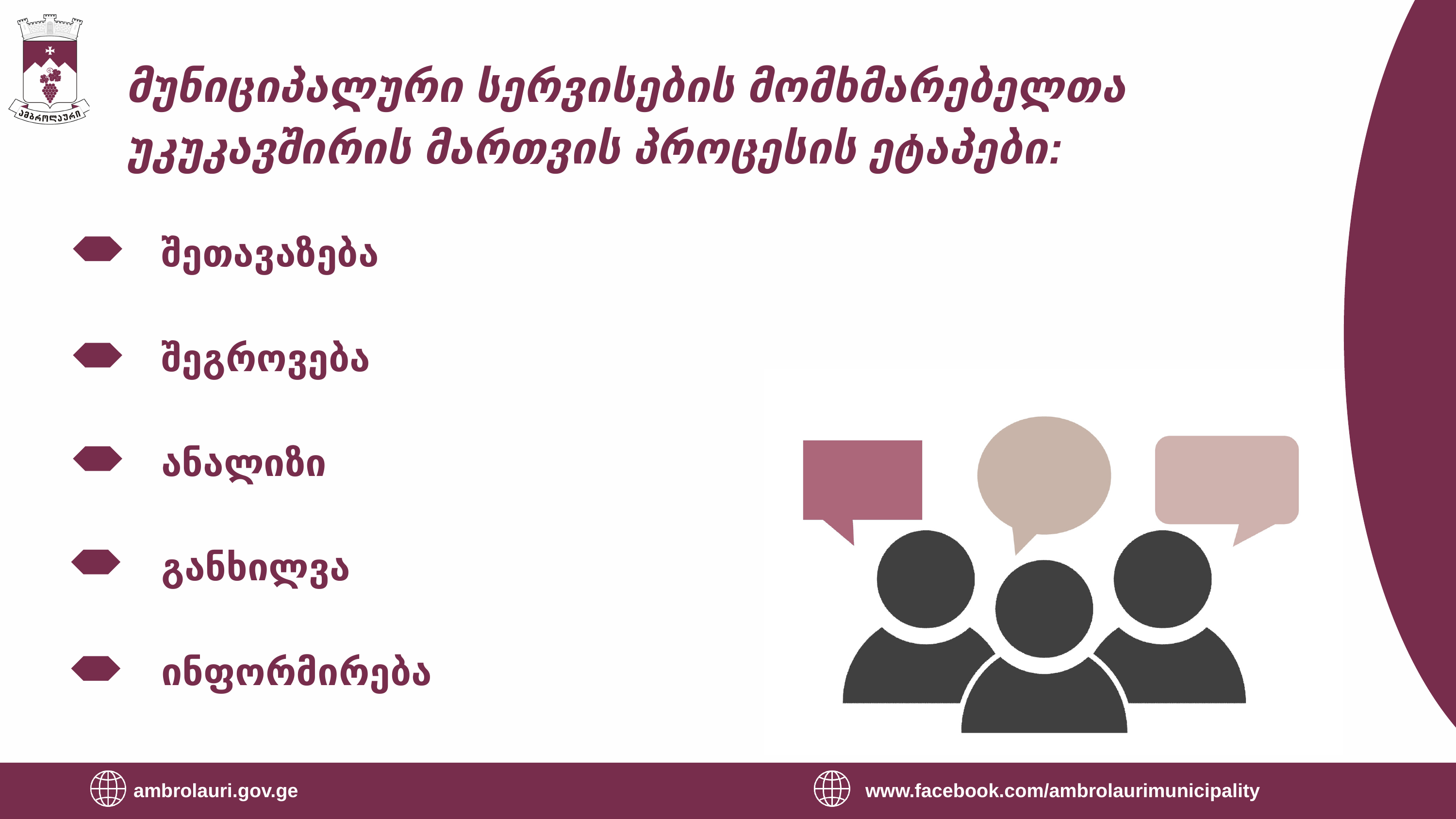

მუნიციპალური სერვისების მომხმარებელთა უკუკავშირის მართვის პროცესის ეტაპები:
შეთავაზება

შეგროვება

ანალიზი

განხილვა

ინფორმირება

ambrolauri.gov.ge
www.facebook.com/ambrolaurimunicipality